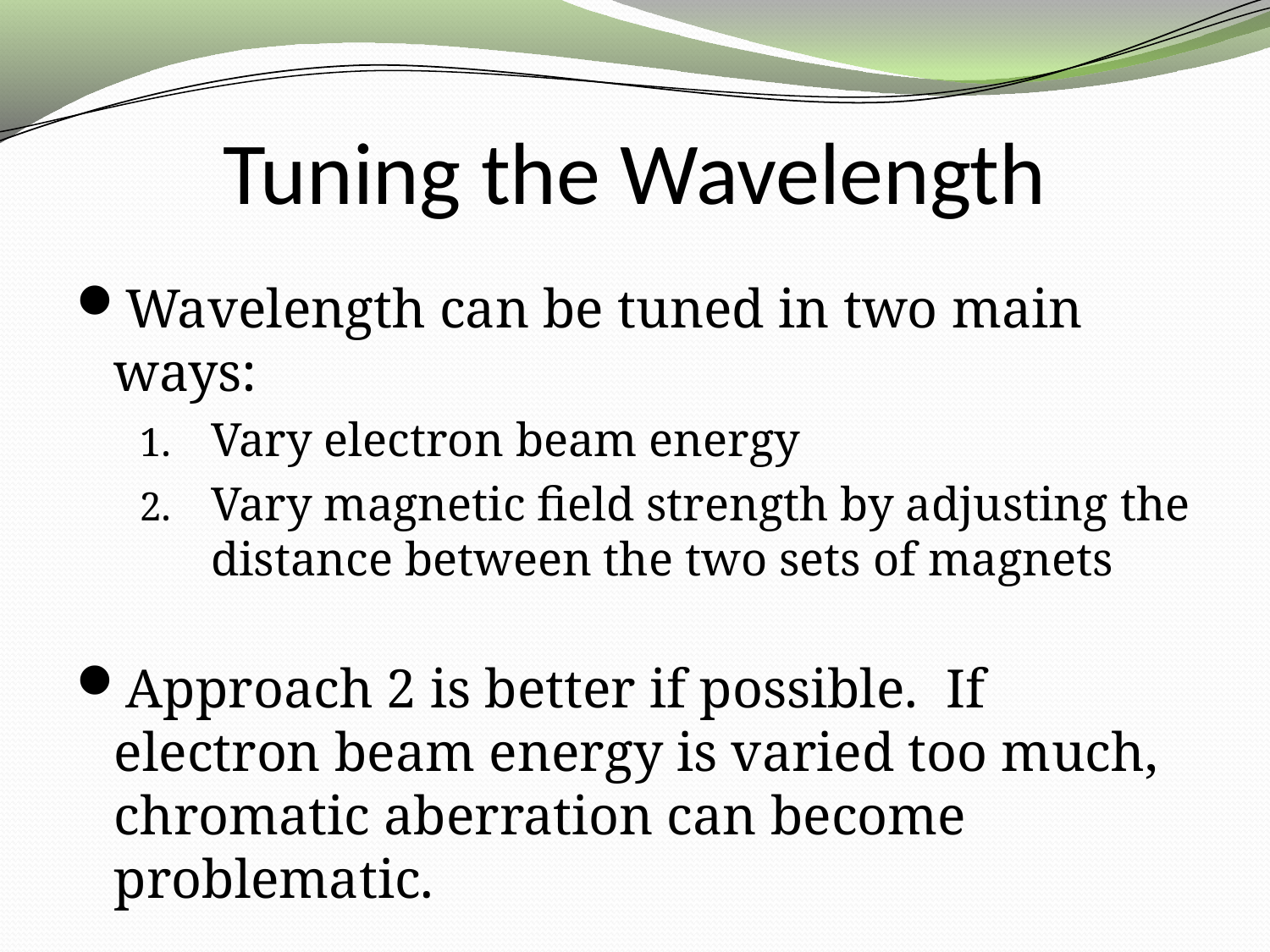

# Tuning the Wavelength
Wavelength can be tuned in two main ways:
Vary electron beam energy
Vary magnetic field strength by adjusting the distance between the two sets of magnets

Approach 2 is better if possible.  If electron beam energy is varied too much, chromatic aberration can become problematic.